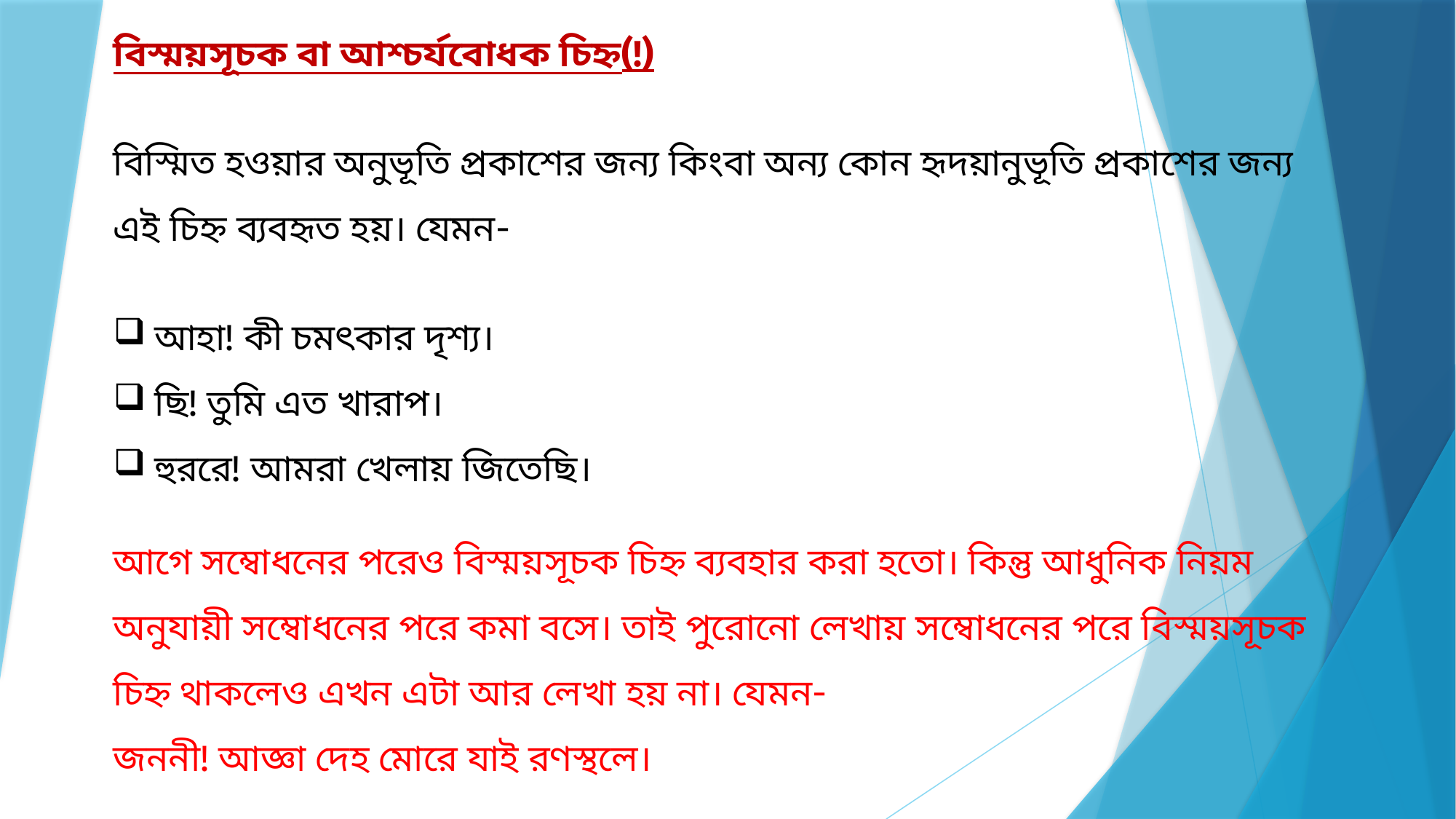

বিস্ময়সূচক বা আশ্চর্যবোধক চিহ্ন(!)

বিস্মিত হওয়ার অনুভূতি প্রকাশের জন্য কিংবা অন্য কোন হৃদয়ানুভূতি প্রকাশের জন্য এই চিহ্ন ব্যবহৃত হয়। যেমন-

আহা! কী চমৎকার দৃশ্য।
ছি! তুমি এত খারাপ।
হুররে! আমরা খেলায় জিতেছি।

আগে সম্বোধনের পরেও বিস্ময়সূচক চিহ্ন ব্যবহার করা হতো। কিন্তু আধুনিক নিয়ম অনুযায়ী সম্বোধনের পরে কমা বসে। তাই পুরোনো লেখায় সম্বোধনের পরে বিস্ময়সূচক চিহ্ন থাকলেও এখন এটা আর লেখা হয় না। যেমন-
জননী! আজ্ঞা দেহ মোরে যাই রণস্থলে।